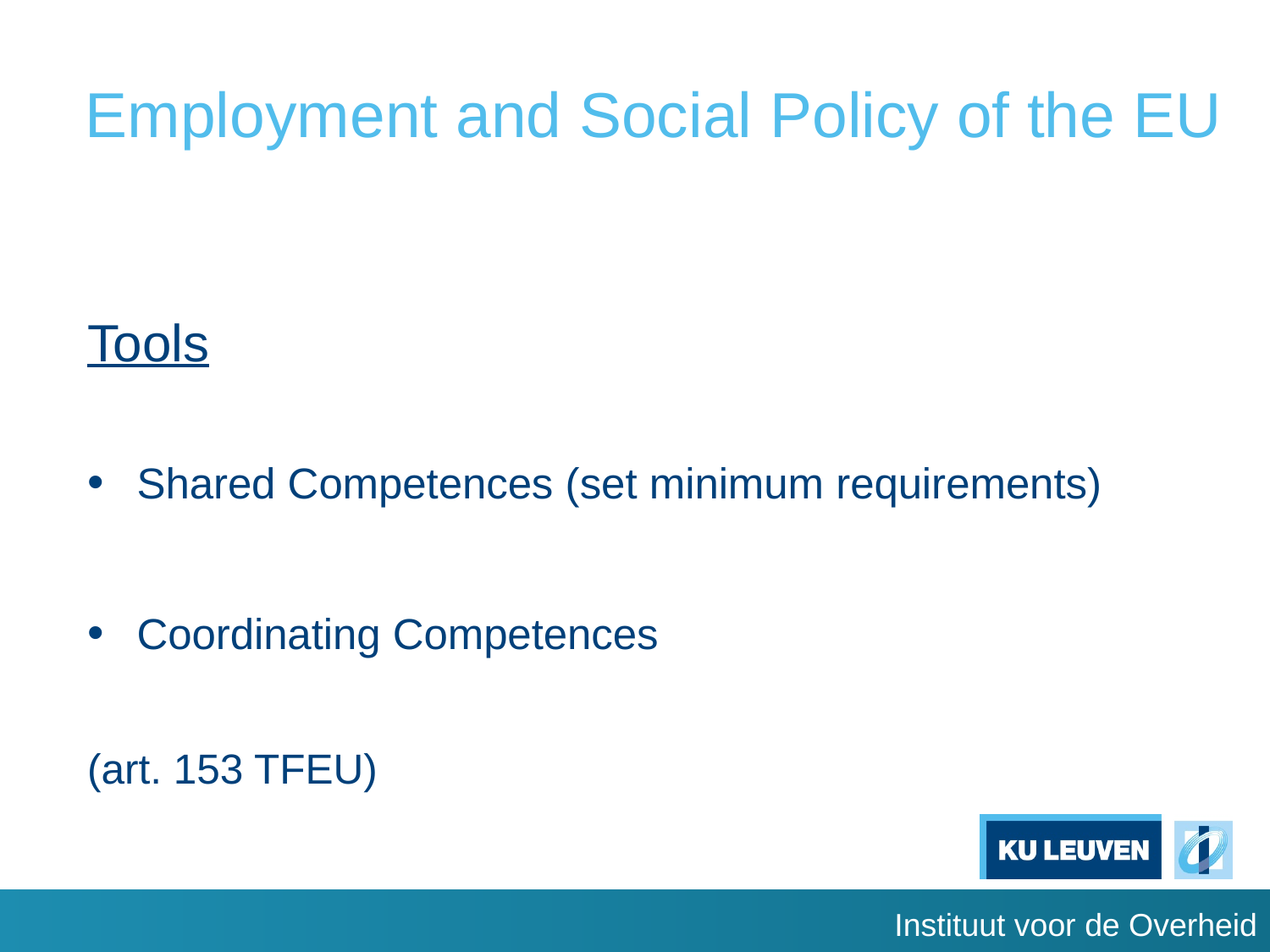

# Employment and Social Policy of the EU
Tools

Shared Competences (set minimum requirements)

Coordinating Competences

(art. 153 TFEU)